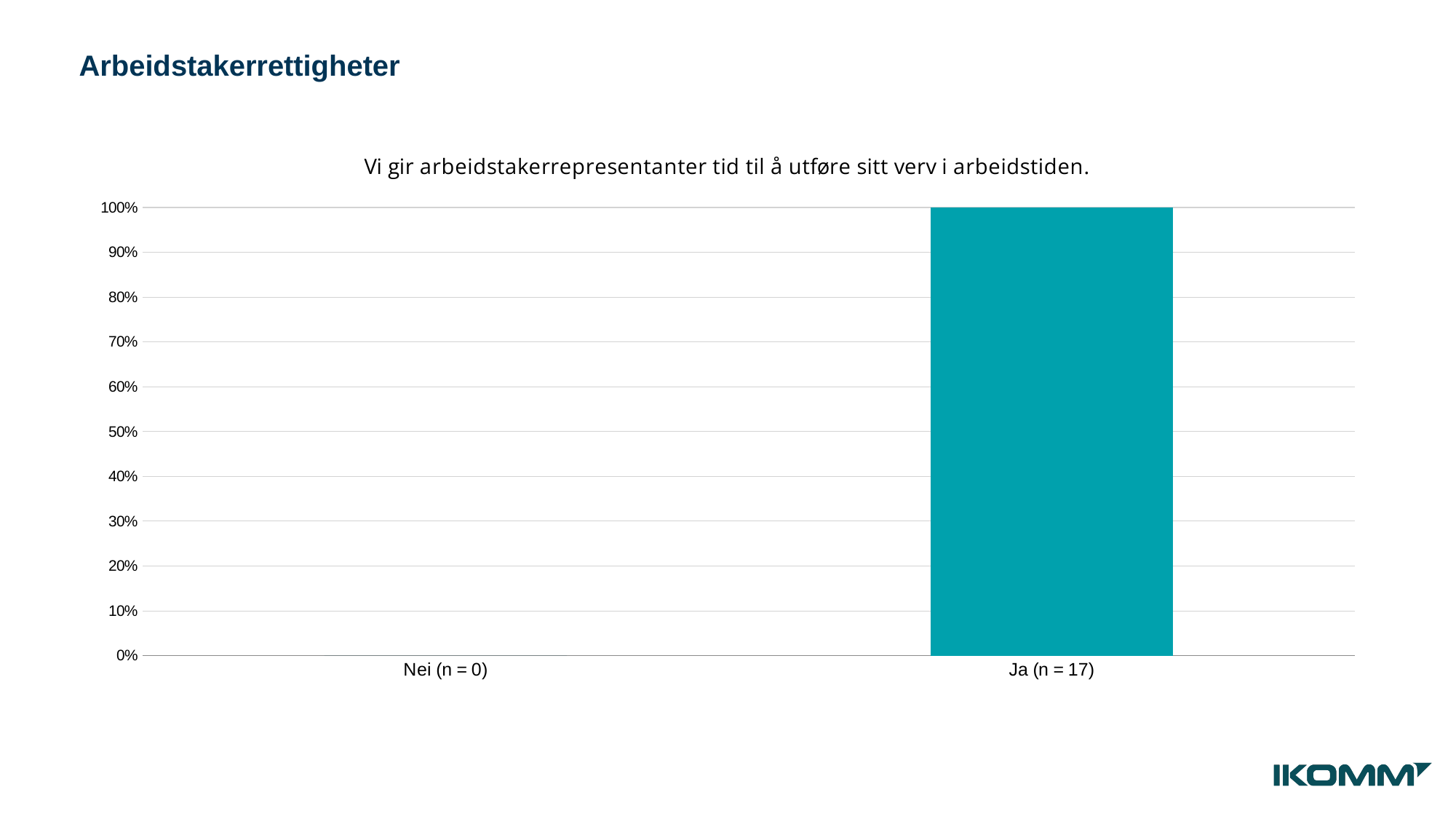

Arbeidstakerrettigheter

### Chart: Vi gir arbeidstakerrepresentanter tid til å utføre sitt verv i arbeidstiden.

| Category | Resultat |
|---|---|
| Nei (n = 0) | 0.0 |
| Ja (n = 17) | 1.0 |